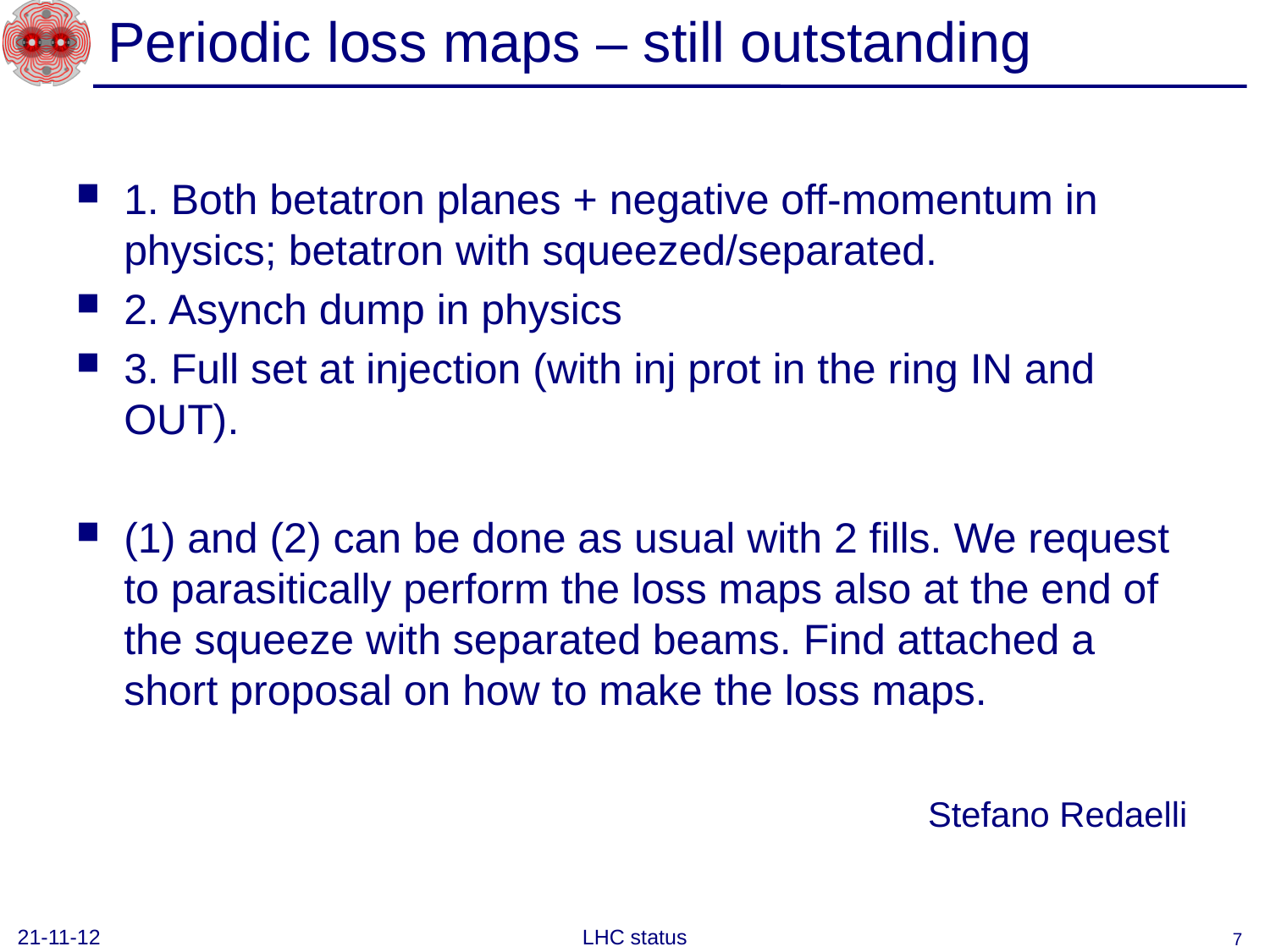

# Periodic loss maps – still outstanding
1. Both betatron planes + negative off-momentum in physics; betatron with squeezed/separated.
2. Asynch dump in physics
3. Full set at injection (with inj prot in the ring IN and OUT).

(1) and (2) can be done as usual with 2 fills. We request to parasitically perform the loss maps also at the end of the squeeze with separated beams. Find attached a short proposal on how to make the loss maps.

Stefano Redaelli
21-11-12
LHC status
7